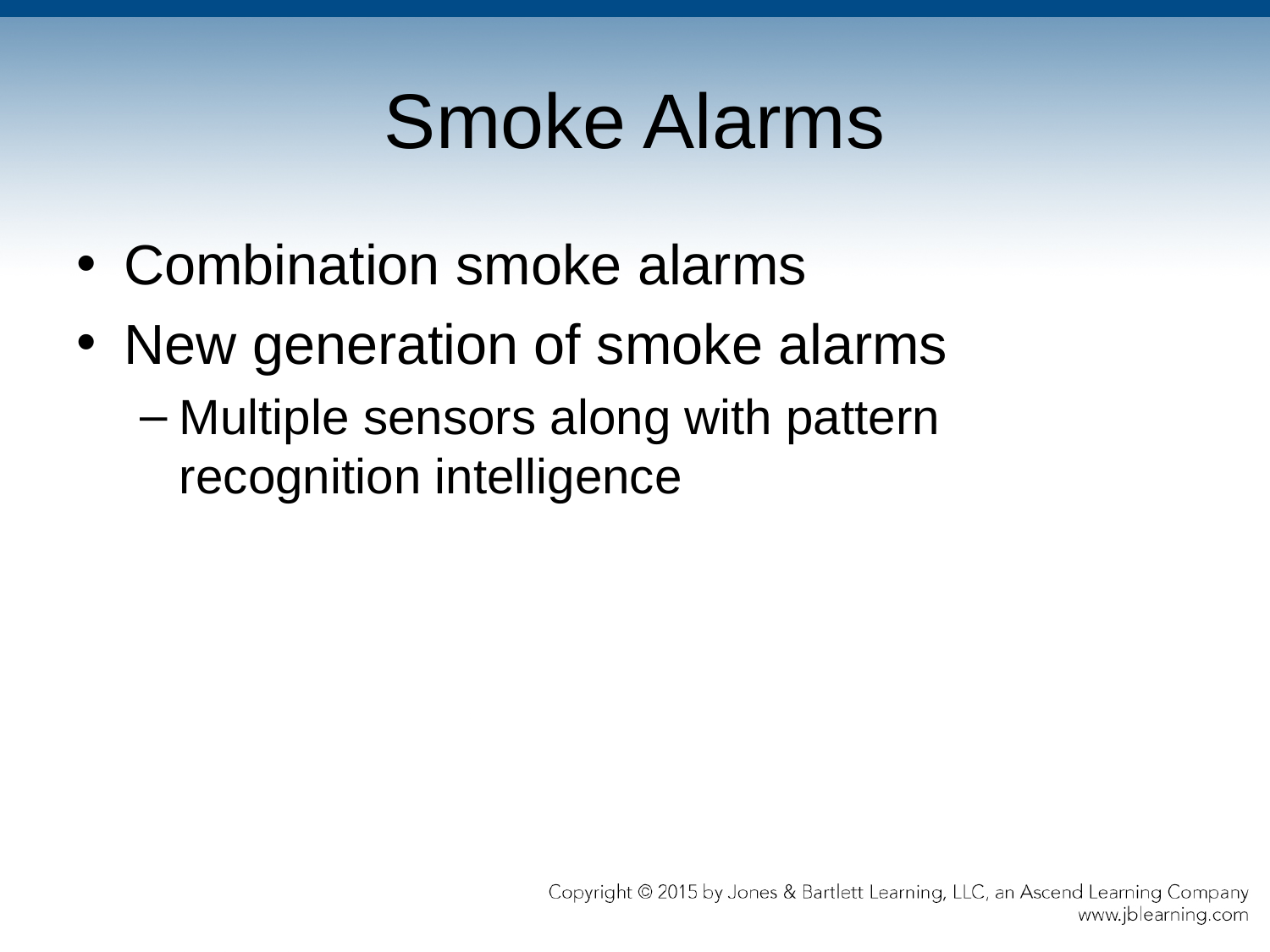

# Smoke Alarms
Combination smoke alarms
New generation of smoke alarms
Multiple sensors along with pattern recognition intelligence